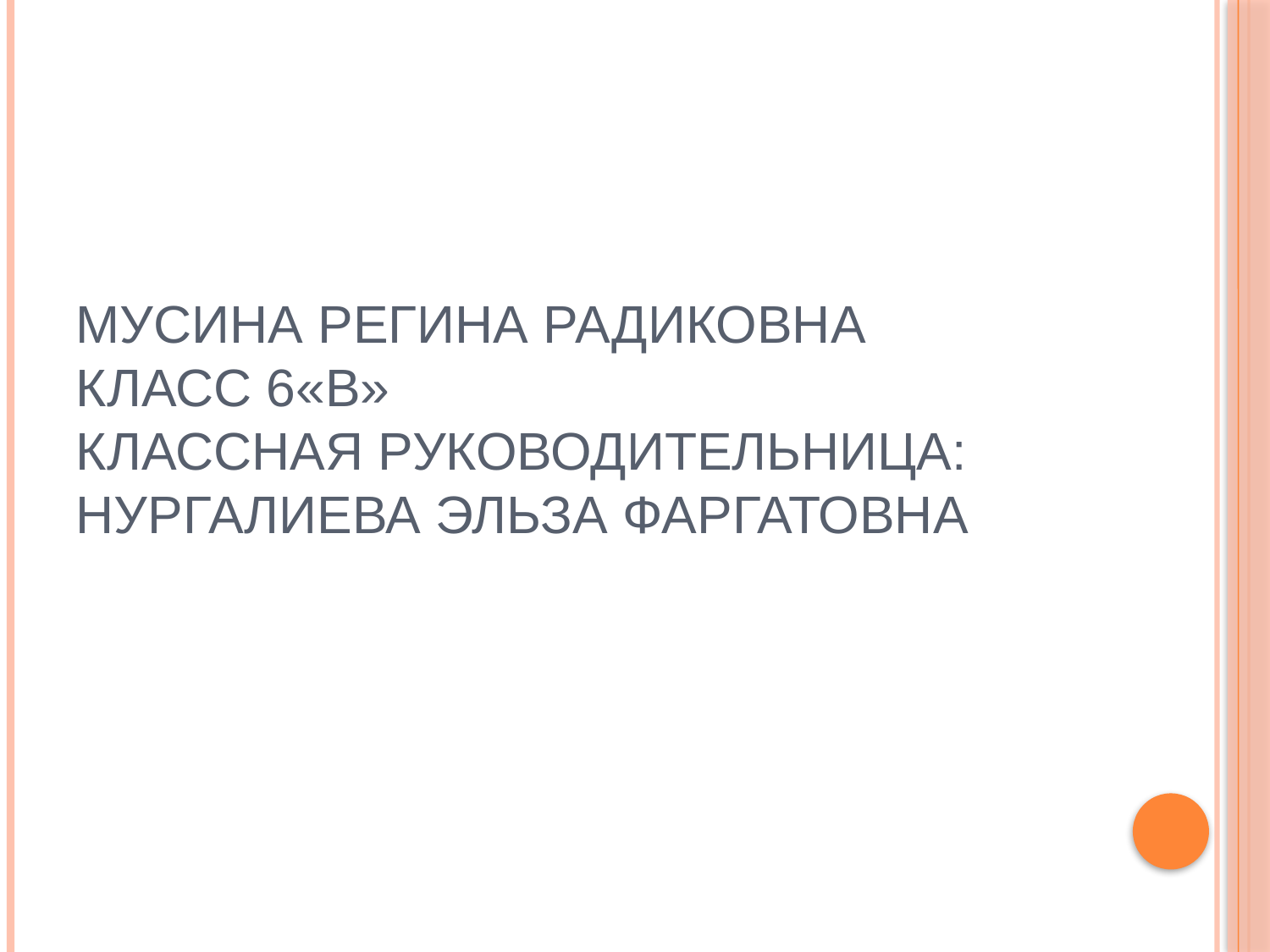

# Мусина Регина Радиковна Класс 6«В» Классная руководительница: Нургалиева Эльза Фаргатовна